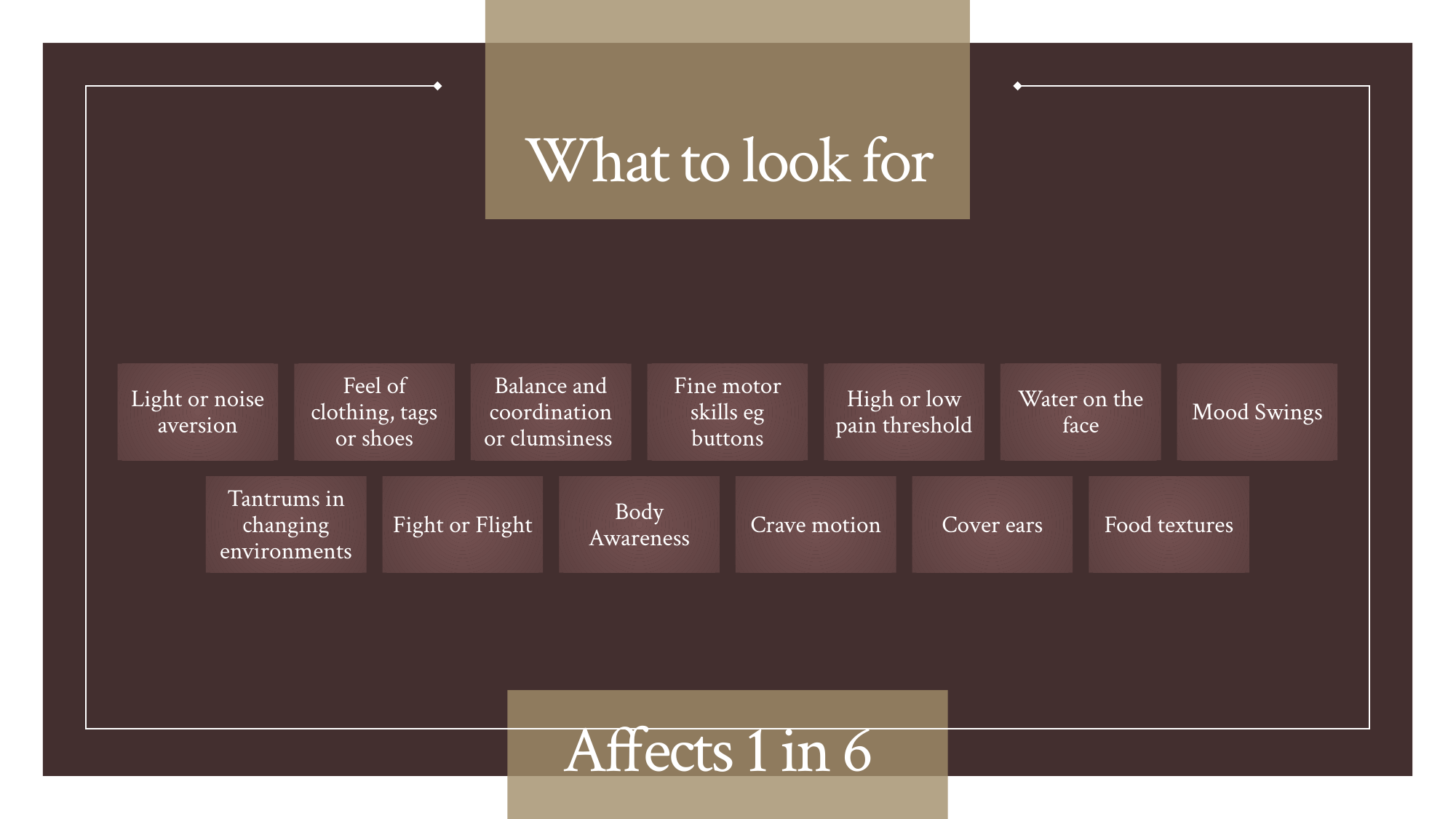

# What to look for
Light or noise aversion
Feel of clothing, tags or shoes
Balance and coordination or clumsiness
Fine motor skills eg buttons
High or low pain threshold
Water on the face
Mood Swings
Tantrums in changing environments
Fight or Flight
Body Awareness
Crave motion
Cover ears
Food textures
Affects 1 in 6